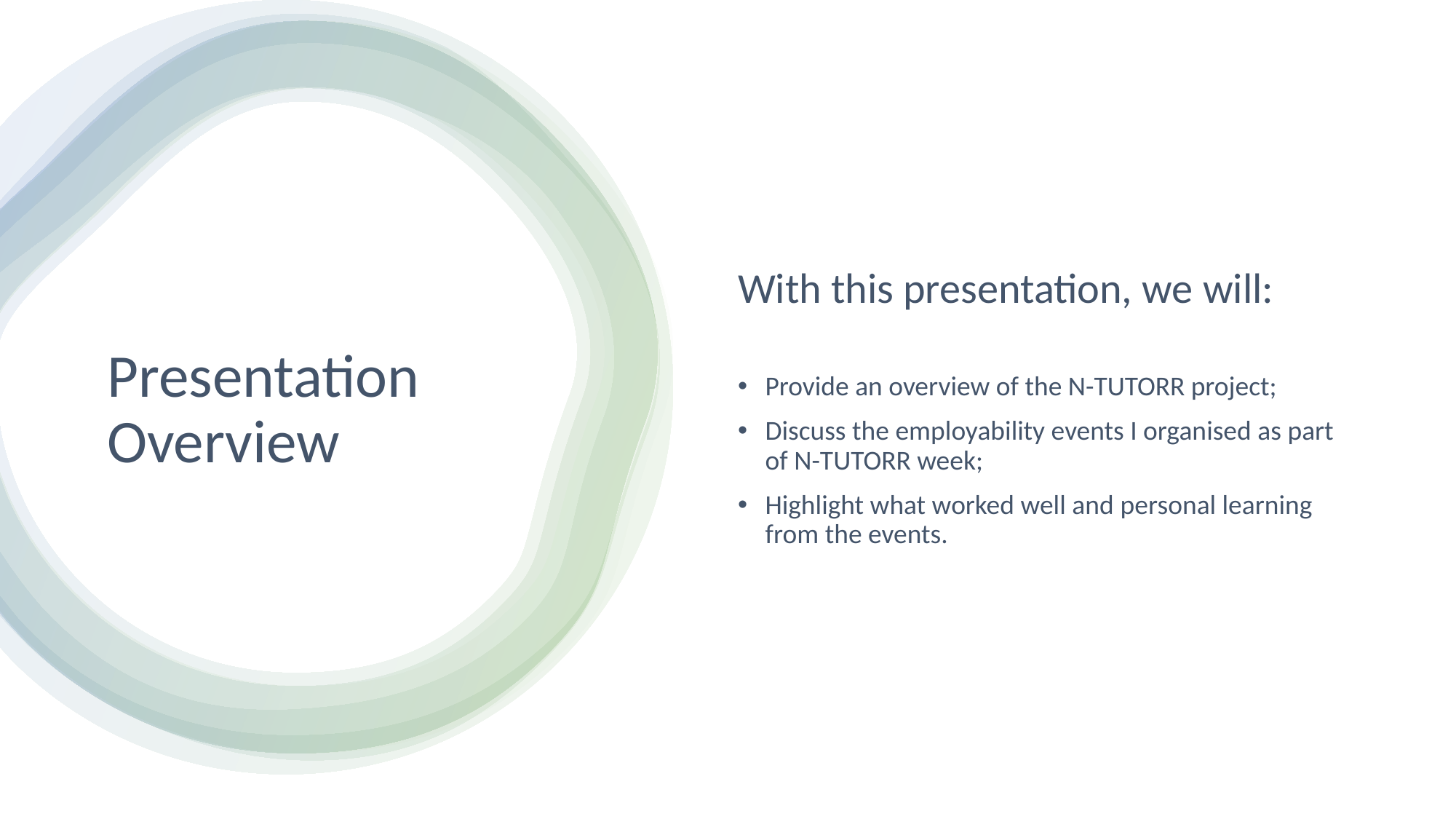

With this presentation, we will:

Provide an overview of the N-TUTORR project;
Discuss the employability events I organised as part of N-TUTORR week;
Highlight what worked well and personal learning from the events.
# Presentation Overview